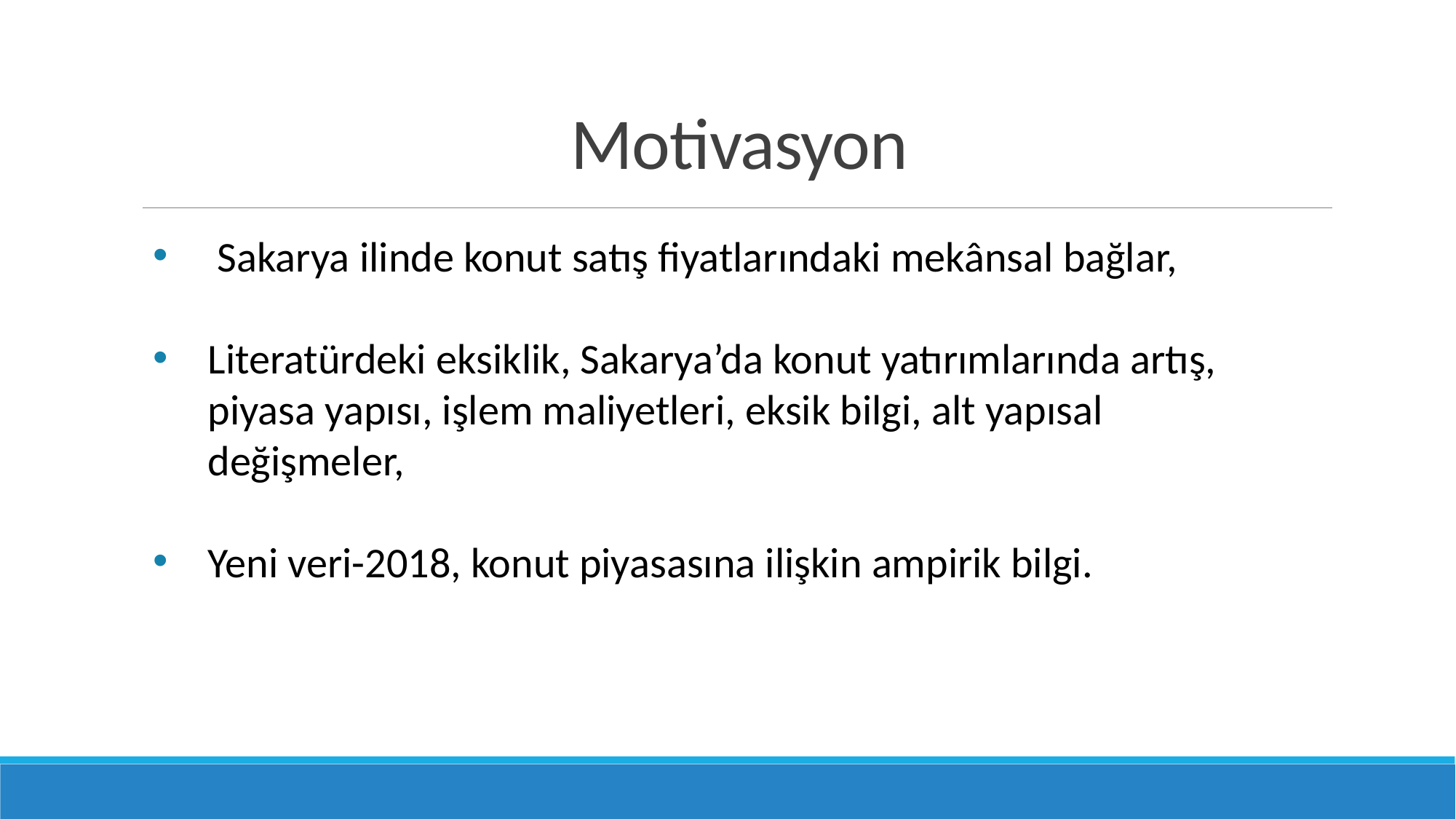

# Motivasyon
 Sakarya ilinde konut satış fiyatlarındaki mekânsal bağlar,

Literatürdeki eksiklik, Sakarya’da konut yatırımlarında artış, piyasa yapısı, işlem maliyetleri, eksik bilgi, alt yapısal değişmeler,

Yeni veri-2018, konut piyasasına ilişkin ampirik bilgi.